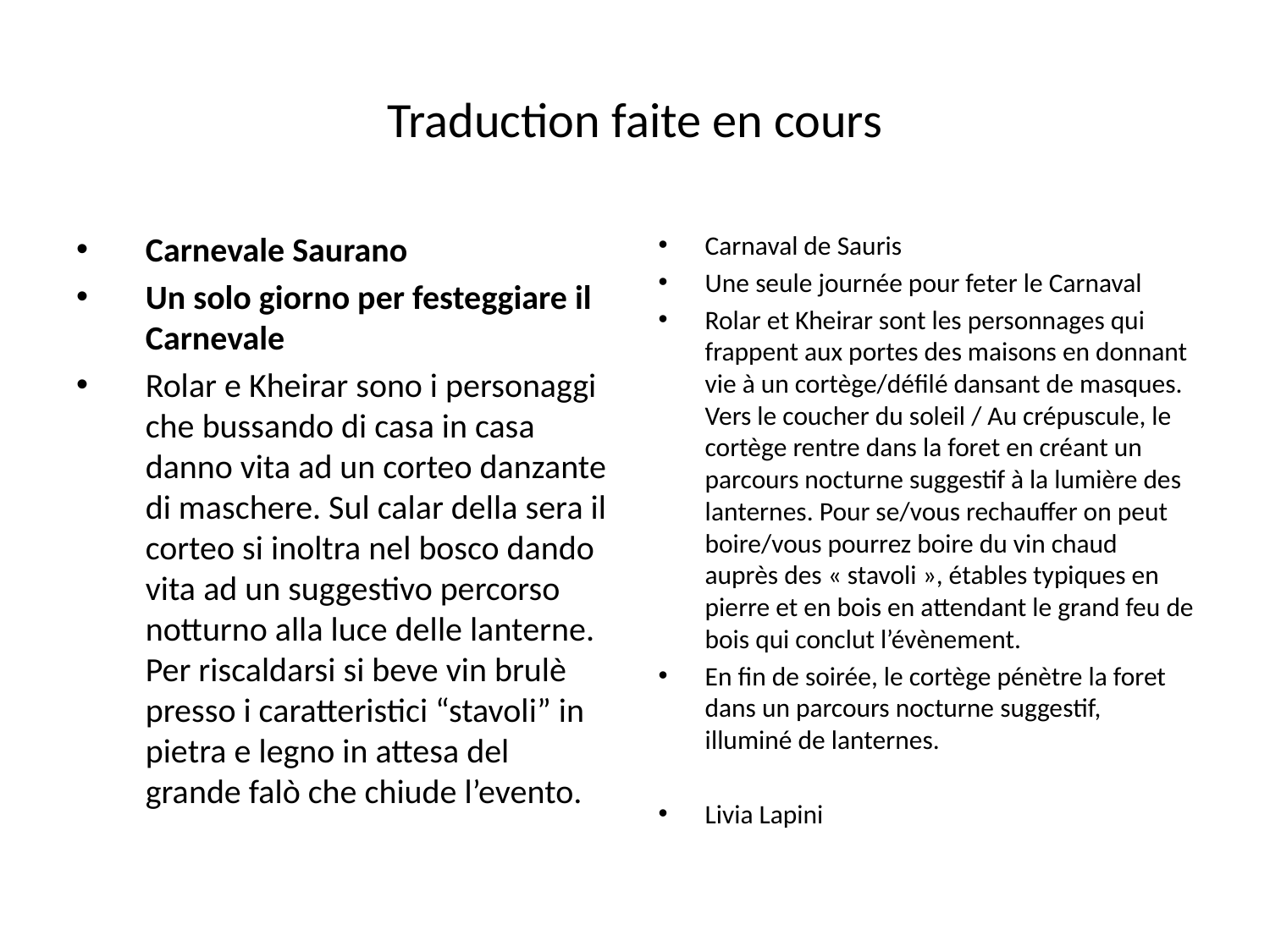

# Traduction faite en cours
Carnevale Saurano
Un solo giorno per festeggiare il Carnevale
Rolar e Kheirar sono i personaggi che bussando di casa in casa danno vita ad un corteo danzante di maschere. Sul calar della sera il corteo si inoltra nel bosco dando vita ad un suggestivo percorso notturno alla luce delle lanterne. Per riscaldarsi si beve vin brulè presso i caratteristici “stavoli” in pietra e legno in attesa del grande falò che chiude l’evento.
Carnaval de Sauris
Une seule journée pour feter le Carnaval
Rolar et Kheirar sont les personnages qui frappent aux portes des maisons en donnant vie à un cortège/défilé dansant de masques. Vers le coucher du soleil / Au crépuscule, le cortège rentre dans la foret en créant un parcours nocturne suggestif à la lumière des lanternes. Pour se/vous rechauffer on peut boire/vous pourrez boire du vin chaud auprès des « stavoli », étables typiques en pierre et en bois en attendant le grand feu de bois qui conclut l’évènement.
En fin de soirée, le cortège pénètre la foret dans un parcours nocturne suggestif, illuminé de lanternes.

Livia Lapini